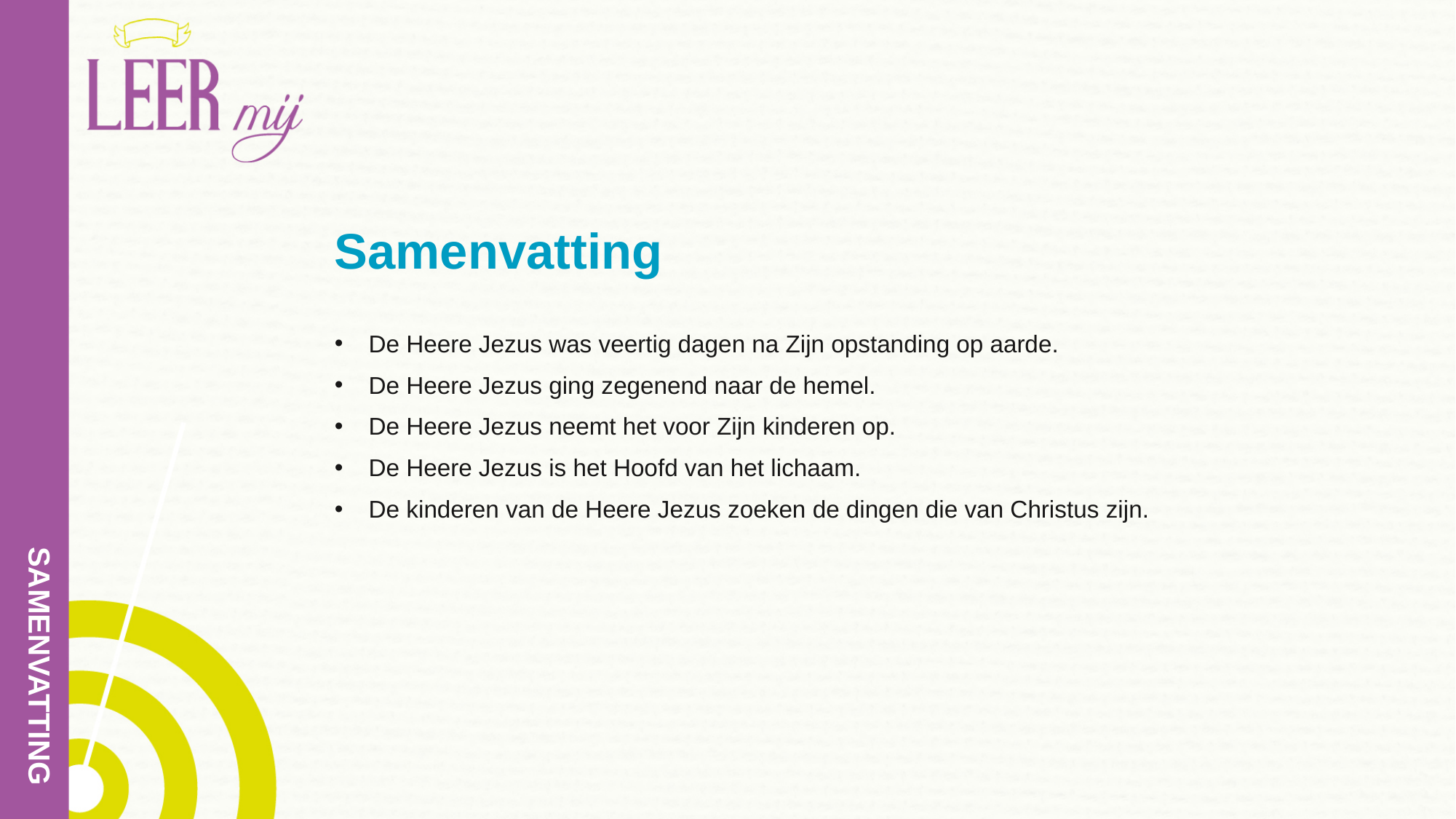

# Samenvatting
De Heere Jezus was veertig dagen na Zijn opstanding op aarde.
De Heere Jezus ging zegenend naar de hemel.
De Heere Jezus neemt het voor Zijn kinderen op.
De Heere Jezus is het Hoofd van het lichaam.
De kinderen van de Heere Jezus zoeken de dingen die van Christus zijn.